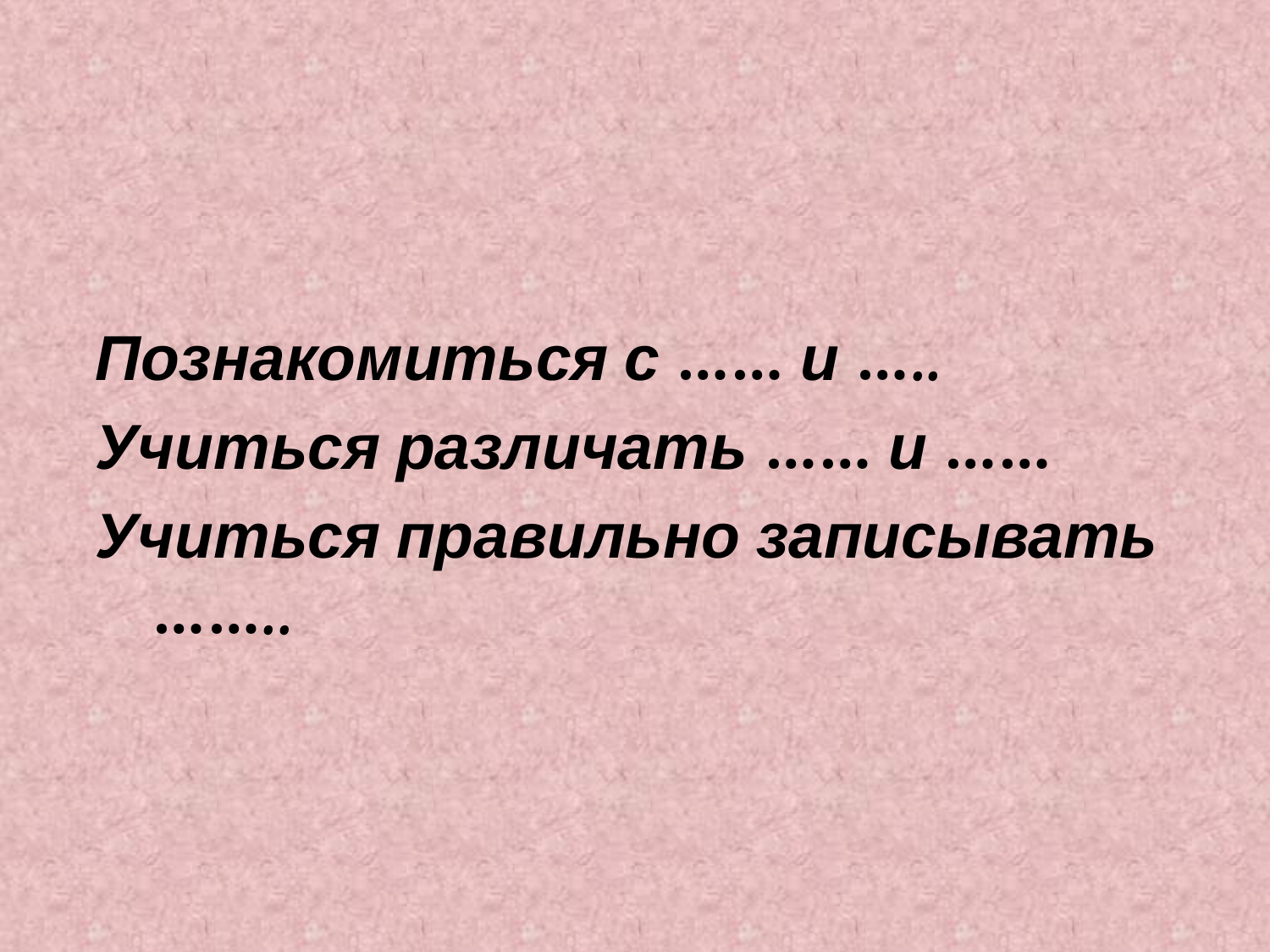

#

Познакомиться с …… и …..
Учиться различать …… и ……
Учиться правильно записывать ……..